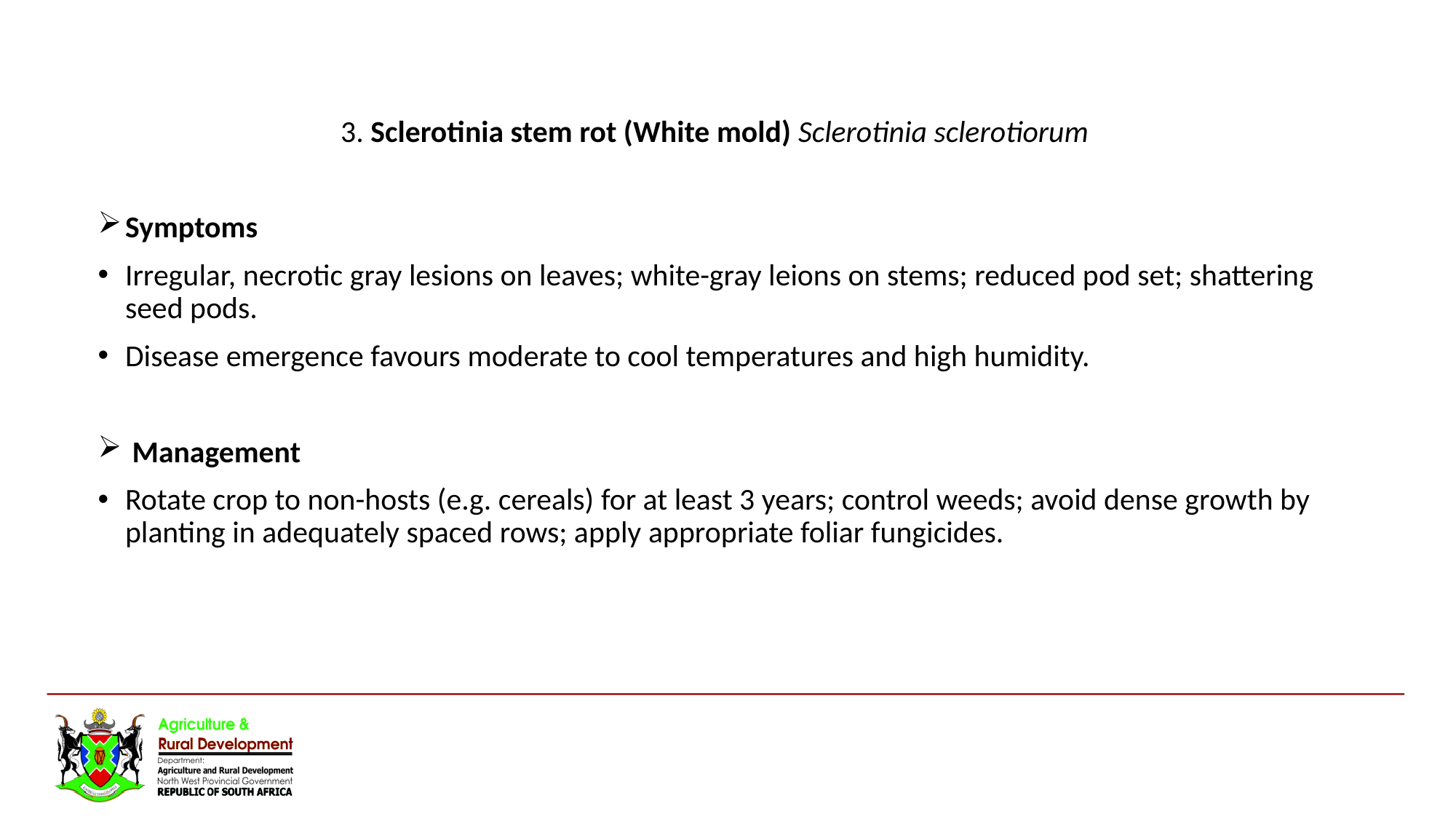

3. Sclerotinia stem rot (White mold) Sclerotinia sclerotiorum

Symptoms
Irregular, necrotic gray lesions on leaves; white-gray leions on stems; reduced pod set; shattering seed pods.
Disease emergence favours moderate to cool temperatures and high humidity.

 Management
Rotate crop to non-hosts (e.g. cereals) for at least 3 years; control weeds; avoid dense growth by planting in adequately spaced rows; apply appropriate foliar fungicides.
#